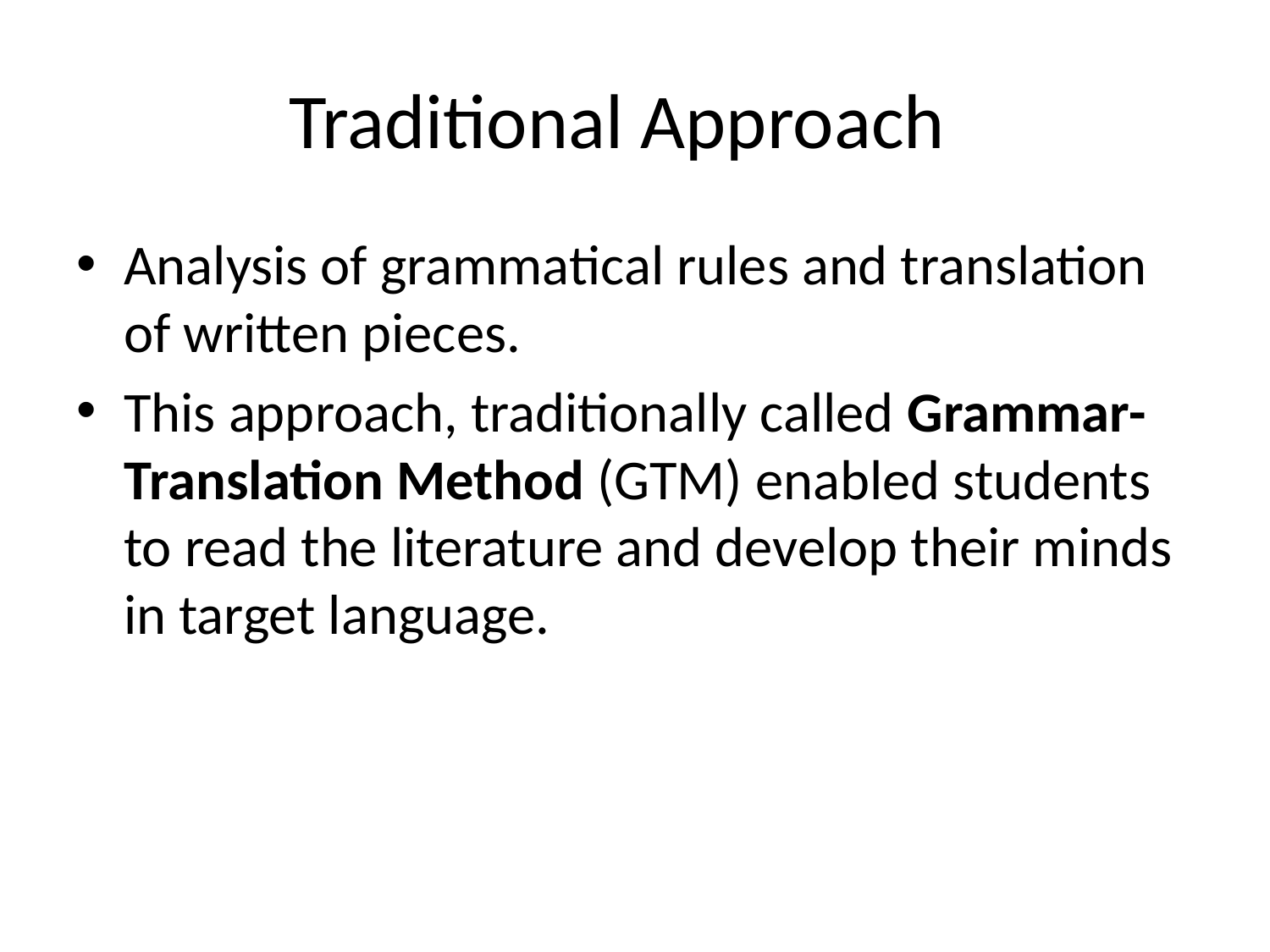

# Traditional Approach
Analysis of grammatical rules and translation of written pieces.
This approach, traditionally called Grammar-Translation Method (GTM) enabled students to read the literature and develop their minds in target language.